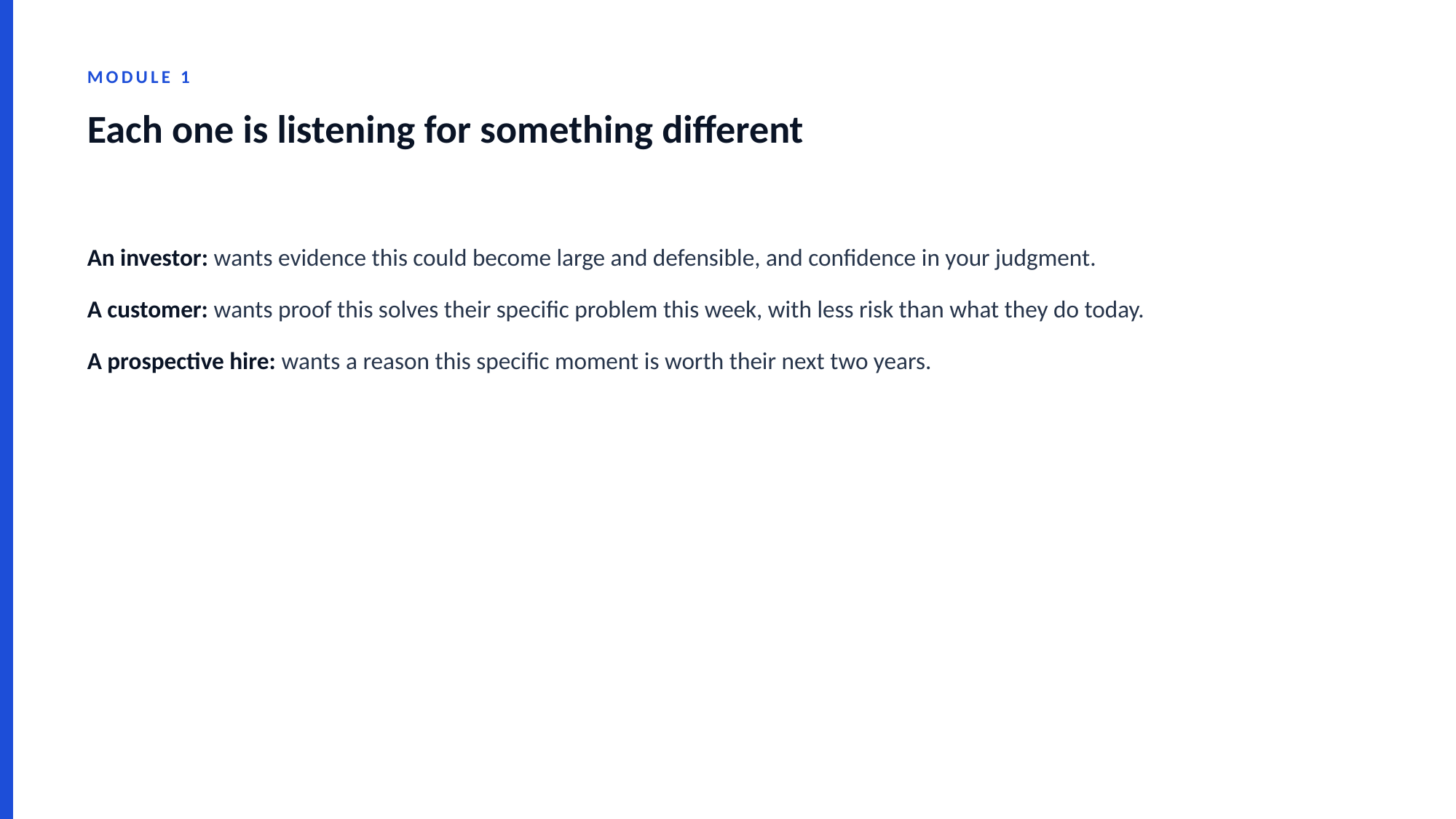

MODULE 1
Each one is listening for something different
An investor: wants evidence this could become large and defensible, and confidence in your judgment.
A customer: wants proof this solves their specific problem this week, with less risk than what they do today.
A prospective hire: wants a reason this specific moment is worth their next two years.